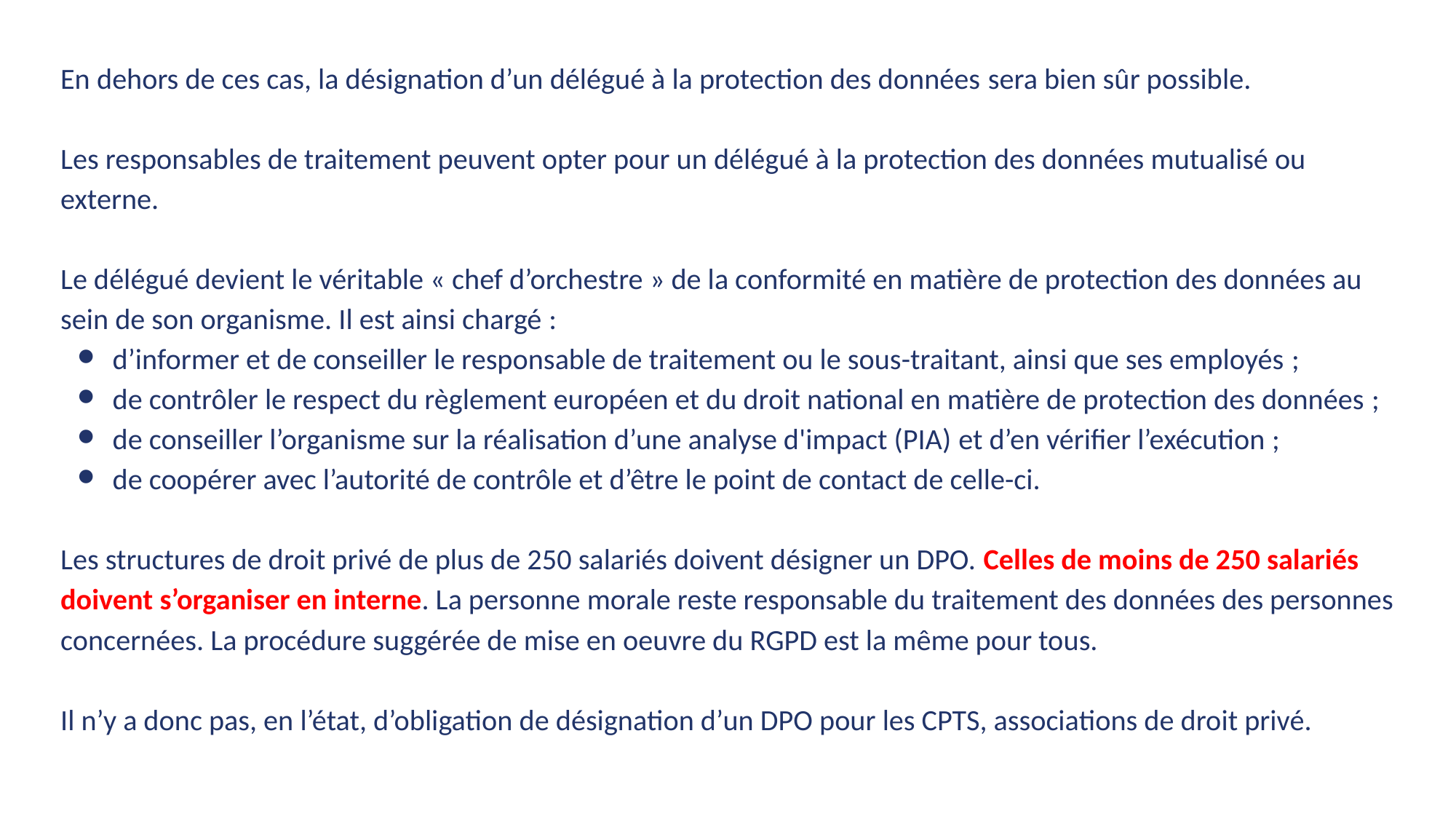

En dehors de ces cas, la désignation d’un délégué à la protection des données sera bien sûr possible.

Les responsables de traitement peuvent opter pour un délégué à la protection des données mutualisé ou externe.

Le délégué devient le véritable « chef d’orchestre » de la conformité en matière de protection des données au sein de son organisme. Il est ainsi chargé :
d’informer et de conseiller le responsable de traitement ou le sous-traitant, ainsi que ses employés ;
de contrôler le respect du règlement européen et du droit national en matière de protection des données ;
de conseiller l’organisme sur la réalisation d’une analyse d'impact (PIA) et d’en vérifier l’exécution ;
de coopérer avec l’autorité de contrôle et d’être le point de contact de celle-ci.

Les structures de droit privé de plus de 250 salariés doivent désigner un DPO. Celles de moins de 250 salariés doivent s’organiser en interne. La personne morale reste responsable du traitement des données des personnes concernées. La procédure suggérée de mise en oeuvre du RGPD est la même pour tous.

Il n’y a donc pas, en l’état, d’obligation de désignation d’un DPO pour les CPTS, associations de droit privé.